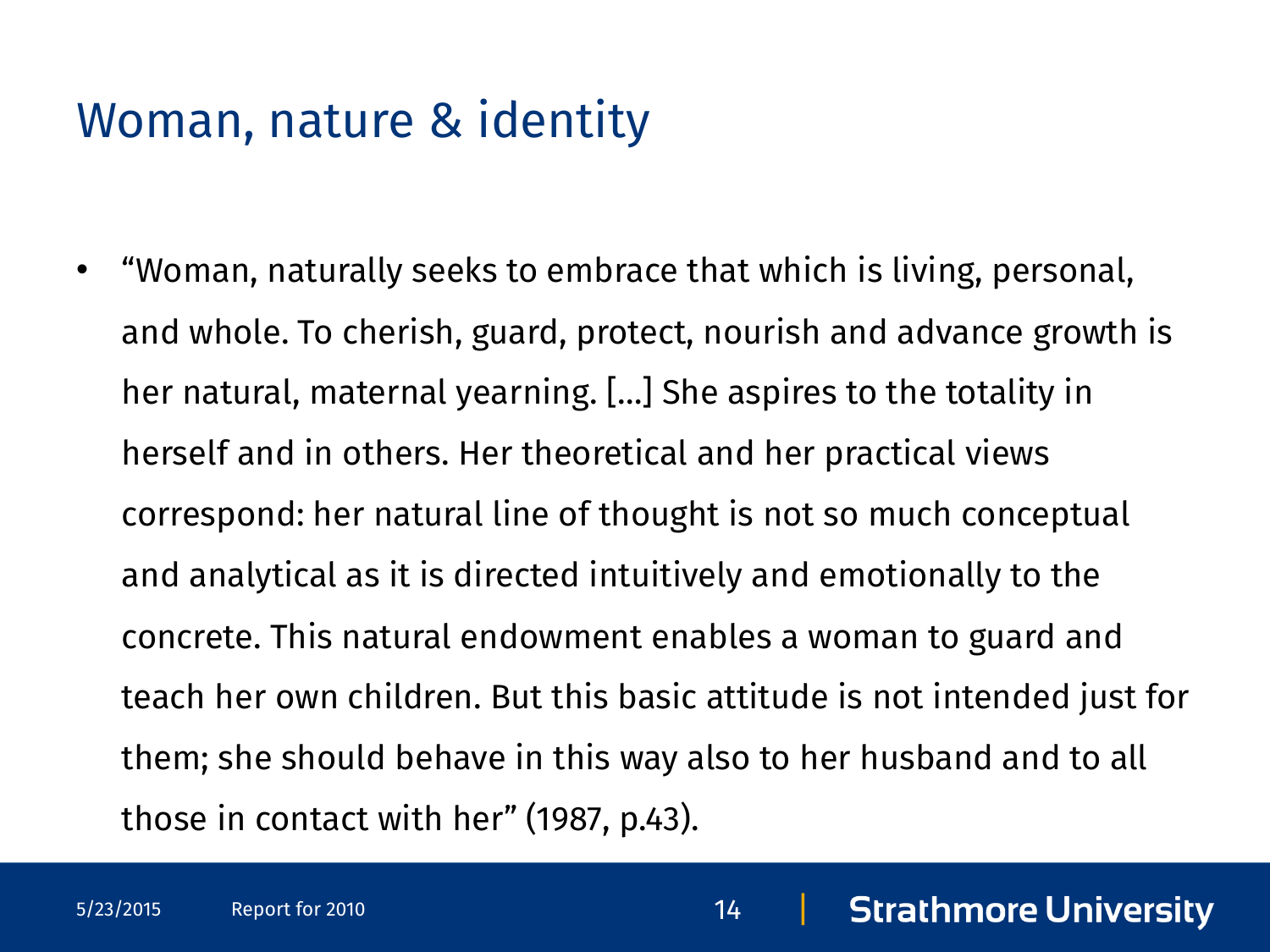

# Woman, nature & identity
“Woman, naturally seeks to embrace that which is living, personal, and whole. To cherish, guard, protect, nourish and advance growth is her natural, maternal yearning. […] She aspires to the totality in herself and in others. Her theoretical and her practical views correspond: her natural line of thought is not so much conceptual and analytical as it is directed intuitively and emotionally to the concrete. This natural endowment enables a woman to guard and teach her own children. But this basic attitude is not intended just for them; she should behave in this way also to her husband and to all those in contact with her” (1987, p.43).

5/23/2015
Report for 2010
14